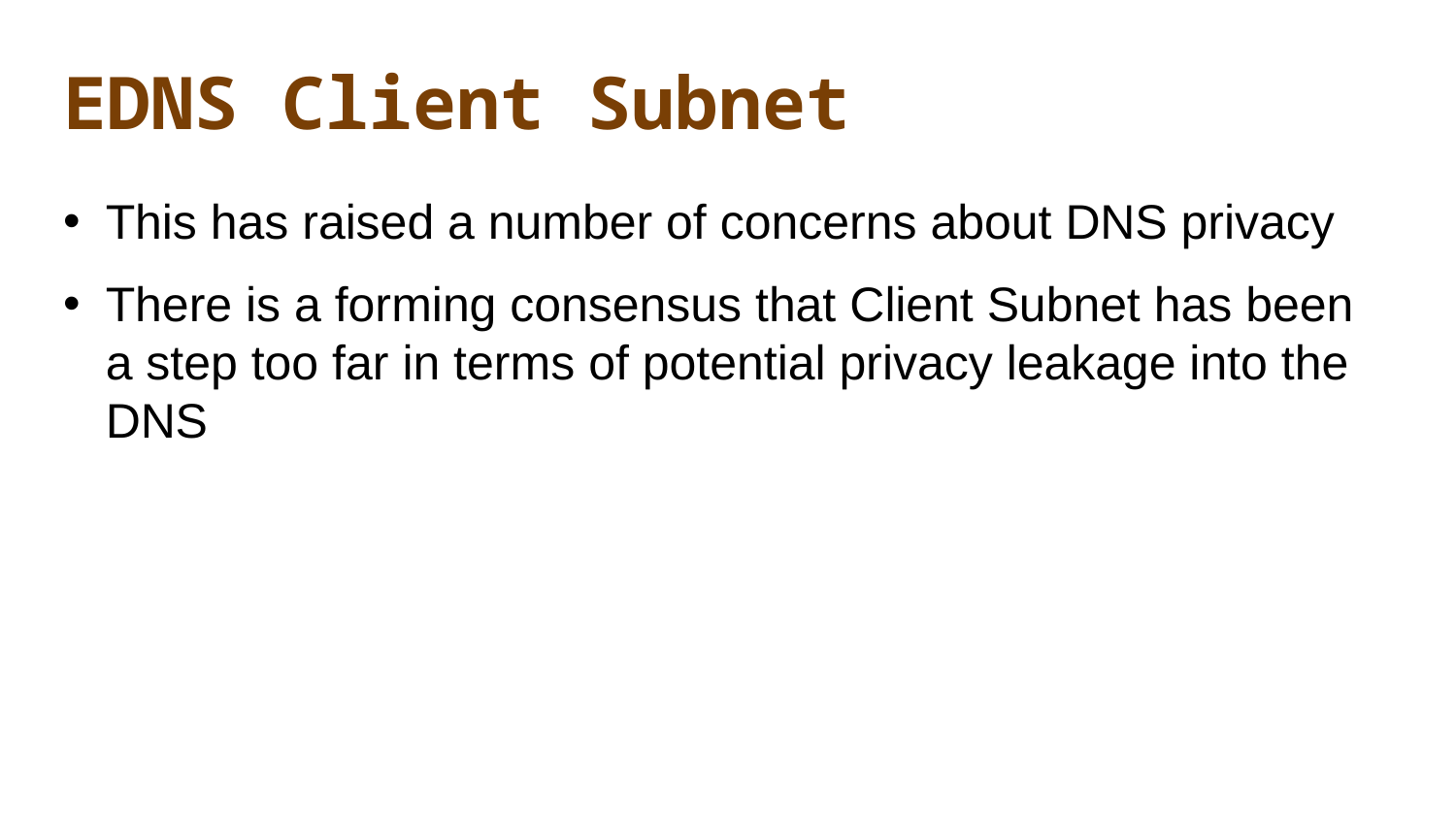

# EDNS Client Subnet
This has raised a number of concerns about DNS privacy
There is a forming consensus that Client Subnet has been a step too far in terms of potential privacy leakage into the DNS